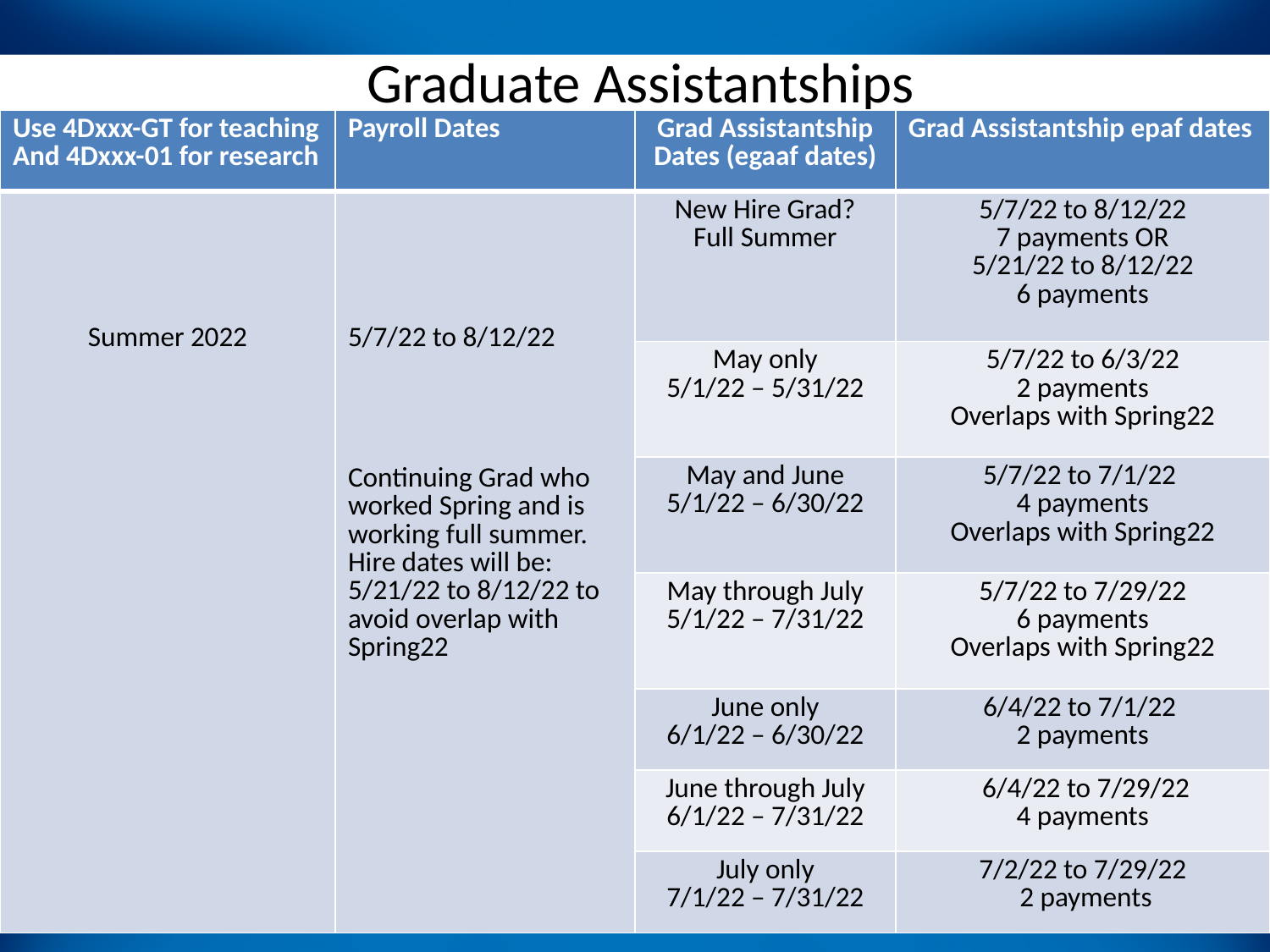

#
Graduate Assistantships
| Use 4Dxxx-GT for teaching And 4Dxxx-01 for research | Payroll Dates | Grad Assistantship Dates (egaaf dates) | Grad Assistantship epaf dates |
| --- | --- | --- | --- |
| Summer 2022 | 5/7/22 to 8/12/22 Continuing Grad who worked Spring and is working full summer. Hire dates will be: 5/21/22 to 8/12/22 to avoid overlap with Spring22 | New Hire Grad? Full Summer | 5/7/22 to 8/12/22 7 payments OR 5/21/22 to 8/12/22 6 payments |
|  |  | May only 5/1/22 – 5/31/22 | 5/7/22 to 6/3/22 2 payments Overlaps with Spring22 |
|  |  | May and June 5/1/22 – 6/30/22 | 5/7/22 to 7/1/22 4 payments Overlaps with Spring22 |
|  |  | May through July 5/1/22 – 7/31/22 | 5/7/22 to 7/29/22 6 payments Overlaps with Spring22 |
|  |  | June only 6/1/22 – 6/30/22 | 6/4/22 to 7/1/22 2 payments |
|  |  | June through July 6/1/22 – 7/31/22 | 6/4/22 to 7/29/22 4 payments |
|  |  | July only 7/1/22 – 7/31/22 | 7/2/22 to 7/29/22 2 payments |